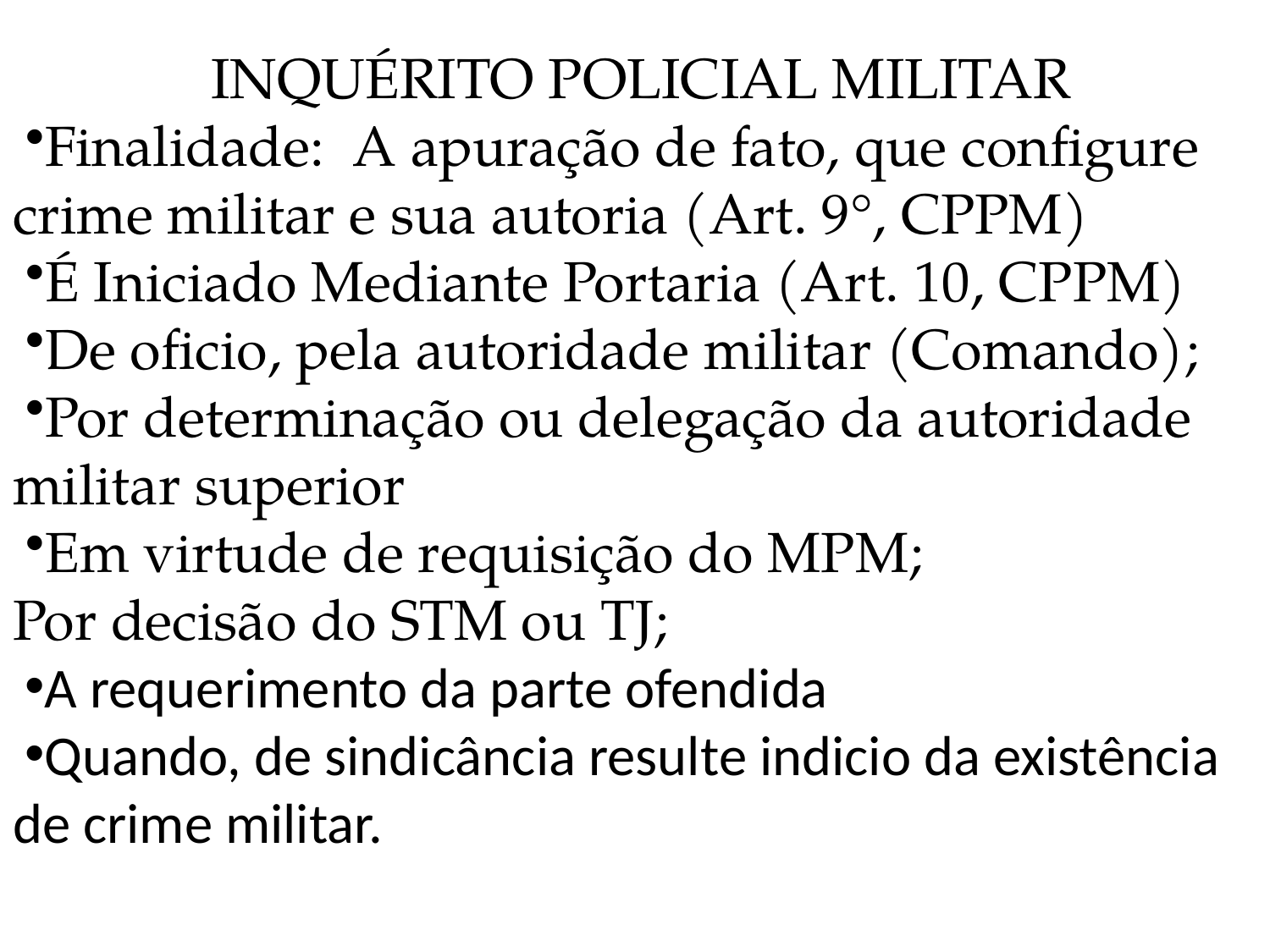

INQUÉRITO POLICIAL MILITAR
Finalidade:  A apuração de fato, que configure crime militar e sua autoria (Art. 9°, CPPM)
É Iniciado Mediante Portaria (Art. 10, CPPM)
De oficio, pela autoridade militar (Comando);
Por determinação ou delegação da autoridade militar superior
Em virtude de requisição do MPM;
Por decisão do STM ou TJ;
A requerimento da parte ofendida
Quando, de sindicância resulte indicio da existência de crime militar.